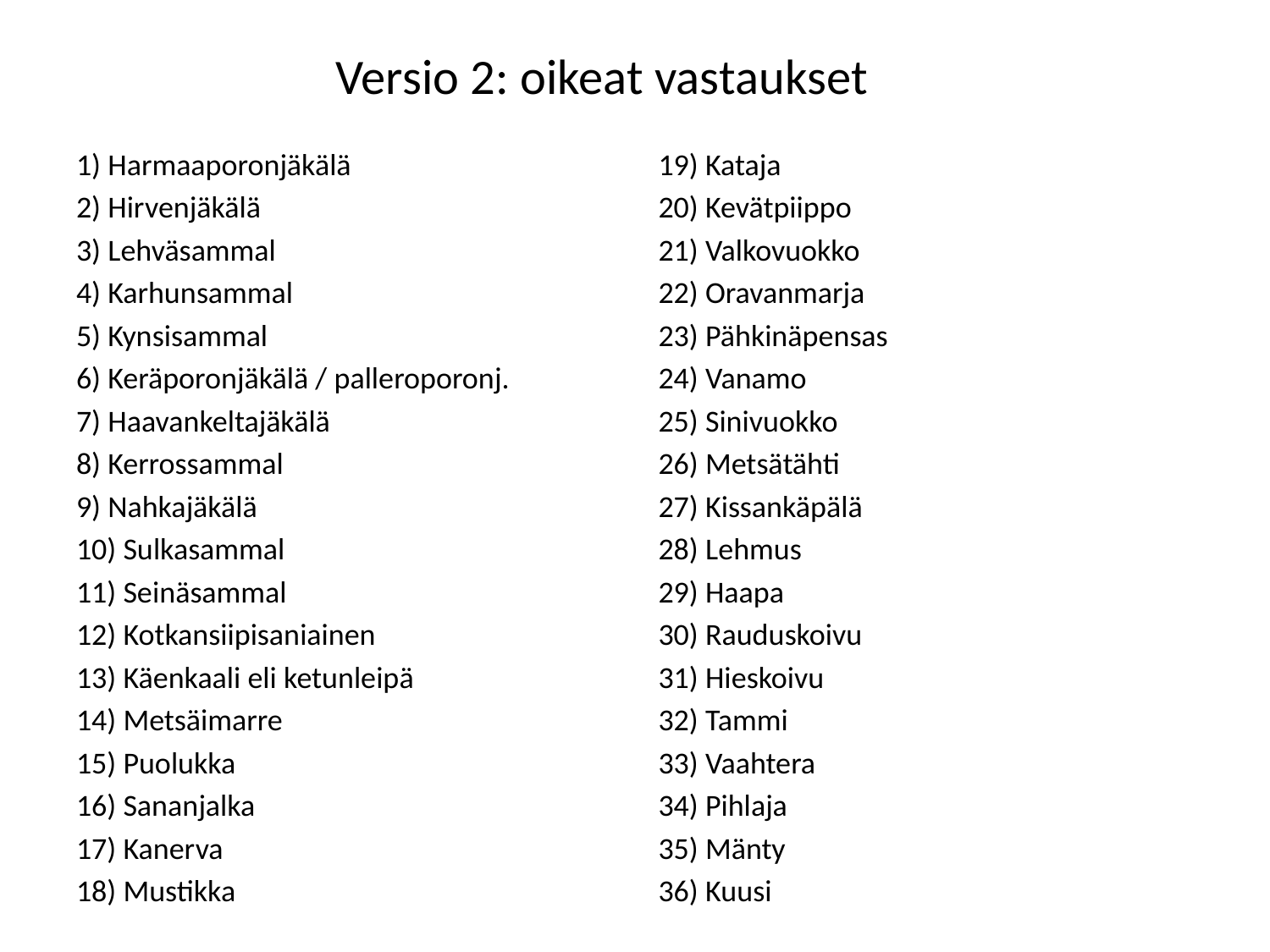

# Versio 2: oikeat vastaukset
1) Harmaaporonjäkälä
2) Hirvenjäkälä
3) Lehväsammal
4) Karhunsammal
5) Kynsisammal
6) Keräporonjäkälä / palleroporonj.
7) Haavankeltajäkälä
8) Kerrossammal
9) Nahkajäkälä
10) Sulkasammal
11) Seinäsammal
12) Kotkansiipisaniainen
13) Käenkaali eli ketunleipä
14) Metsäimarre
15) Puolukka
16) Sananjalka
17) Kanerva
18) Mustikka

19) Kataja
20) Kevätpiippo
21) Valkovuokko
22) Oravanmarja
23) Pähkinäpensas
24) Vanamo
25) Sinivuokko
26) Metsätähti
27) Kissankäpälä
28) Lehmus
29) Haapa
30) Rauduskoivu
31) Hieskoivu
32) Tammi
33) Vaahtera
34) Pihlaja
35) Mänty
36) Kuusi